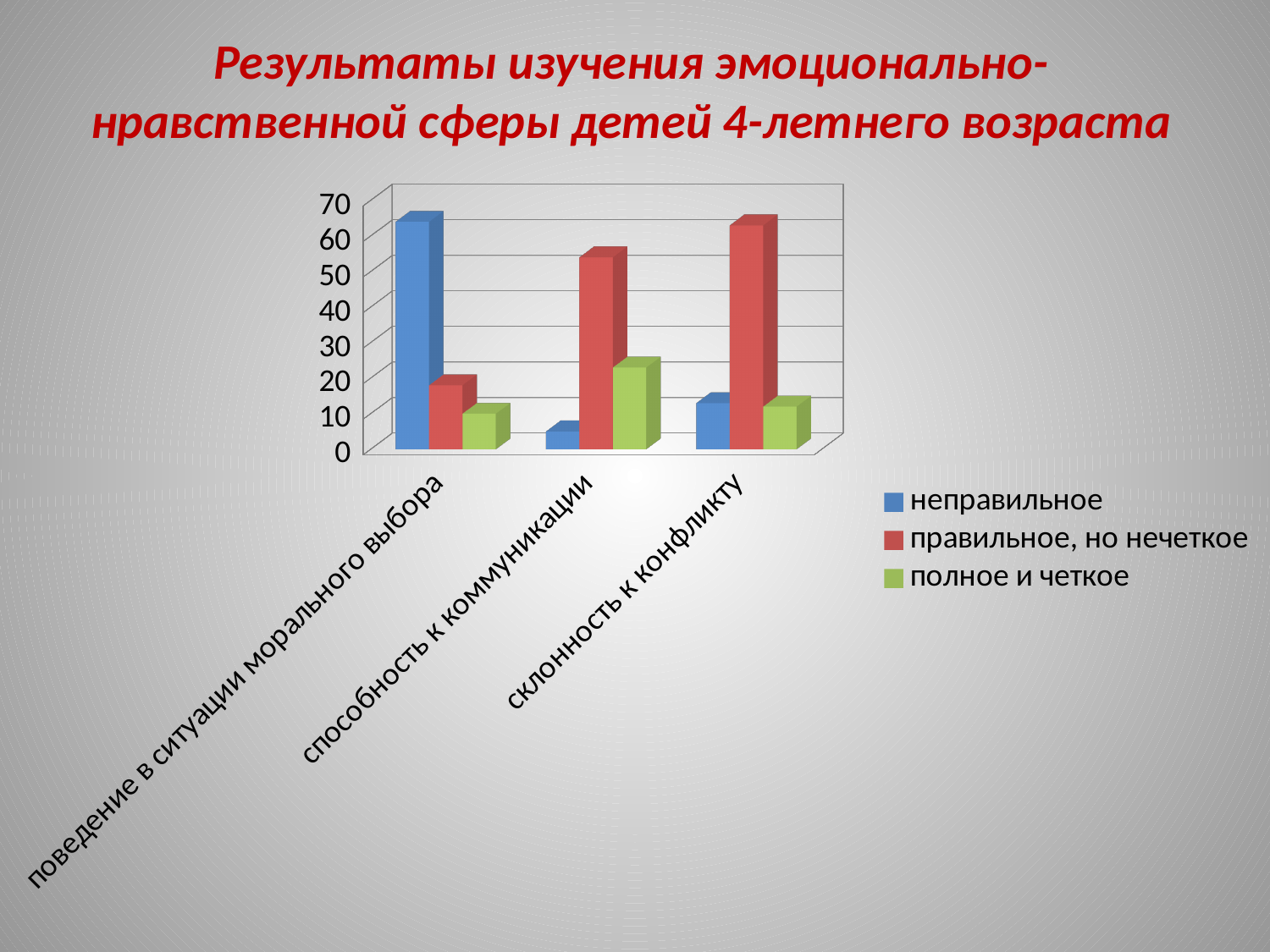

# Результаты изучения эмоционально-нравственной сферы детей 4-летнего возраста

[unsupported chart]